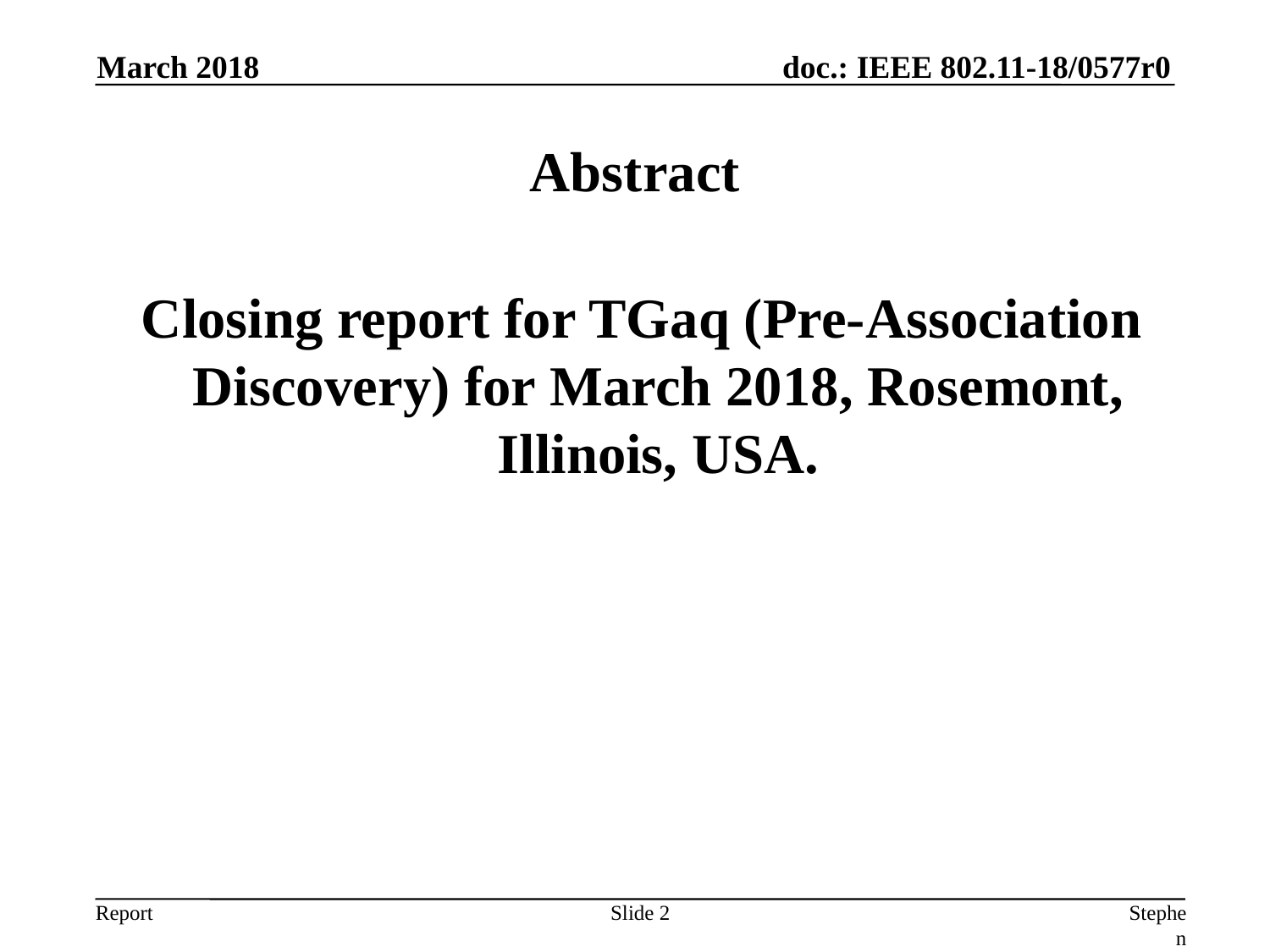

March 2018
# Abstract
 Closing report for TGaq (Pre-Association Discovery) for March 2018, Rosemont, Illinois, USA.
Slide 2
Stephen McCann, BlackBerry